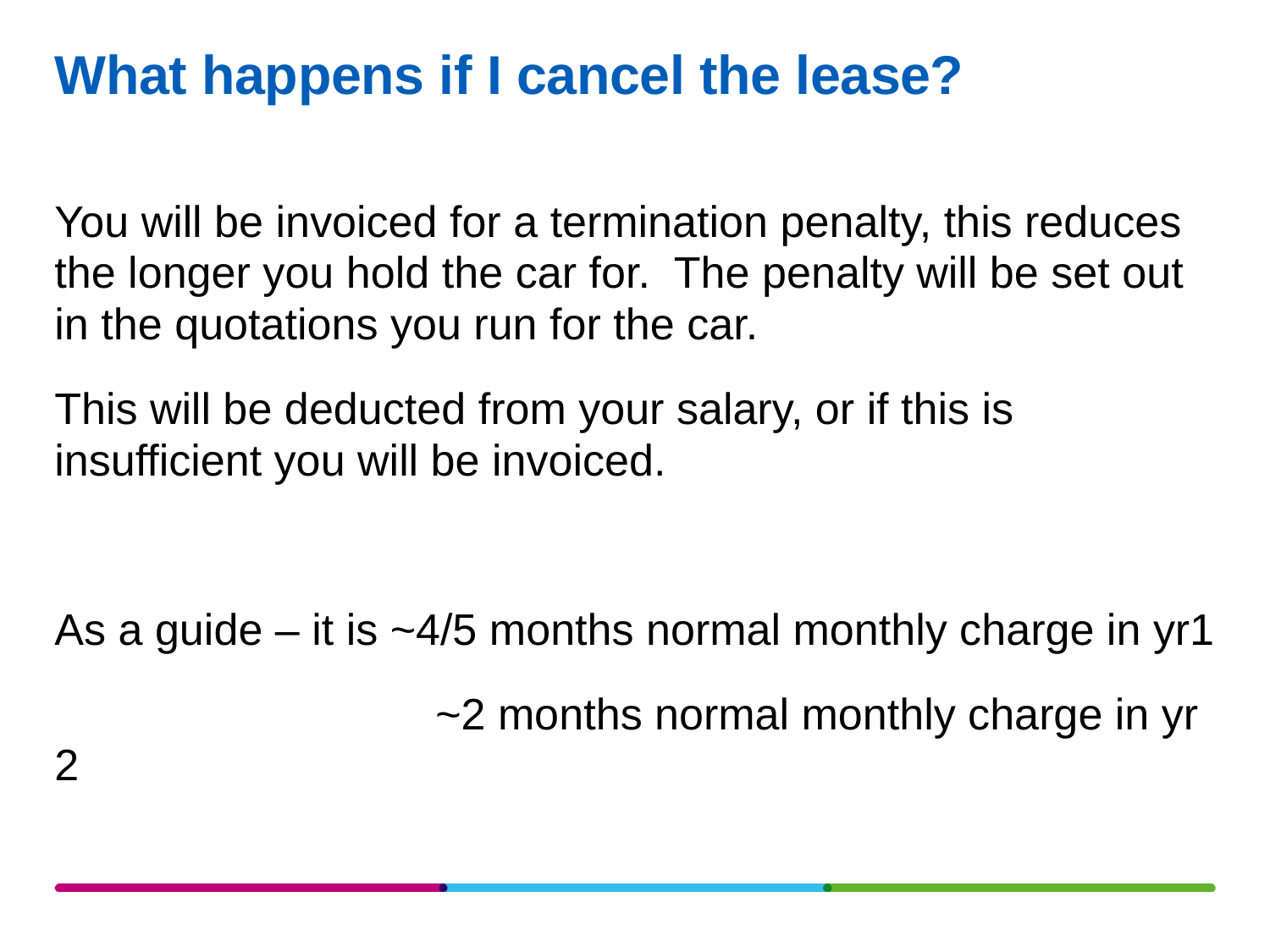

# What happens if I cancel the lease?
You will be invoiced for a termination penalty, this reduces the longer you hold the car for.  The penalty will be set out in the quotations you run for the car.
This will be deducted from your salary, or if this is insufficient you will be invoiced.

As a guide – it is ~4/5 months normal monthly charge in yr1
			~2 months normal monthly charge in yr 2